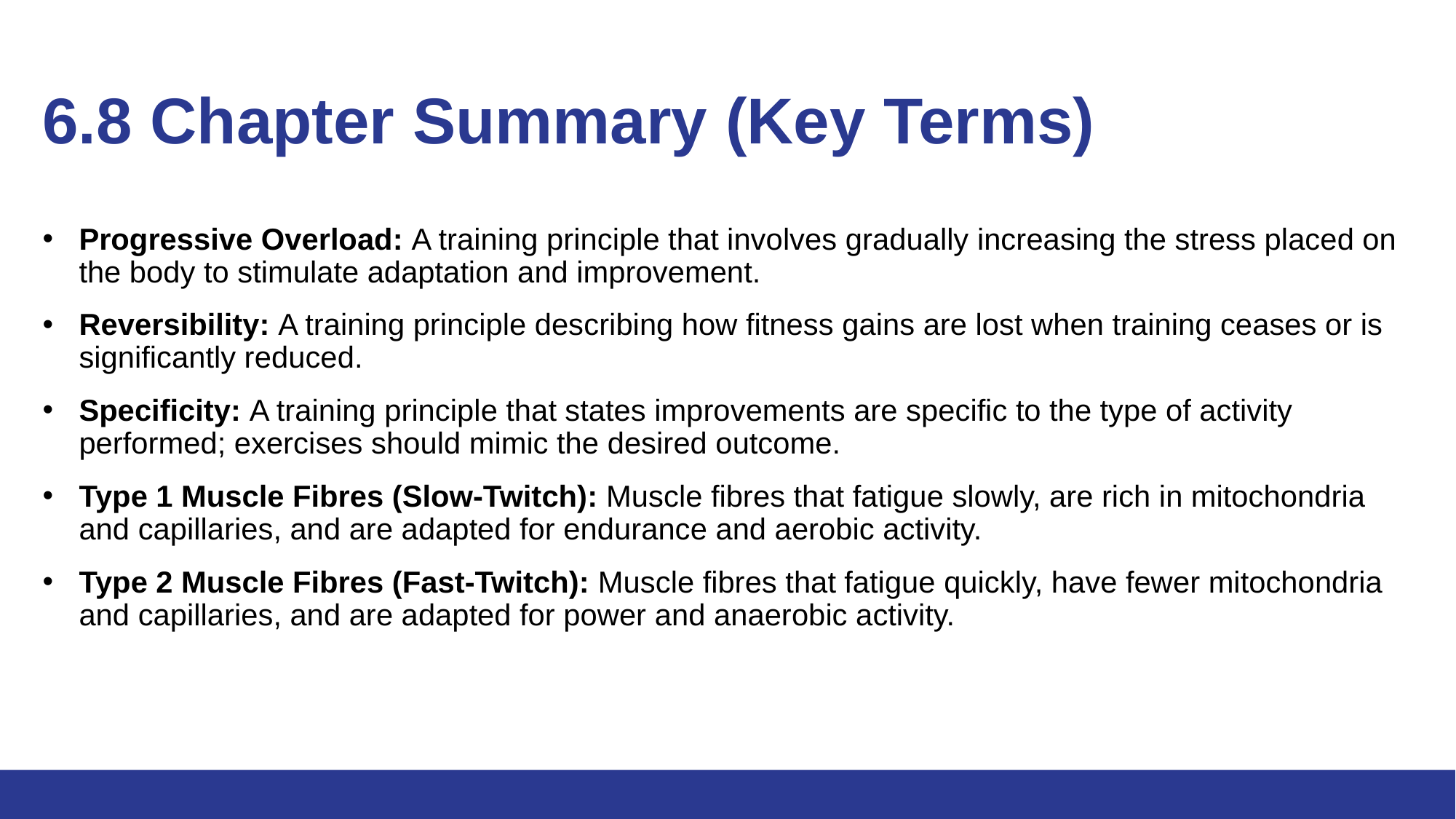

# 6.8 Chapter Summary (Key Terms) 3/3
Progressive Overload: A training principle that involves gradually increasing the stress placed on the body to stimulate adaptation and improvement.
Reversibility: A training principle describing how fitness gains are lost when training ceases or is significantly reduced.
Specificity: A training principle that states improvements are specific to the type of activity performed; exercises should mimic the desired outcome.
Type 1 Muscle Fibres (Slow-Twitch): Muscle fibres that fatigue slowly, are rich in mitochondria and capillaries, and are adapted for endurance and aerobic activity.
Type 2 Muscle Fibres (Fast-Twitch): Muscle fibres that fatigue quickly, have fewer mitochondria and capillaries, and are adapted for power and anaerobic activity.